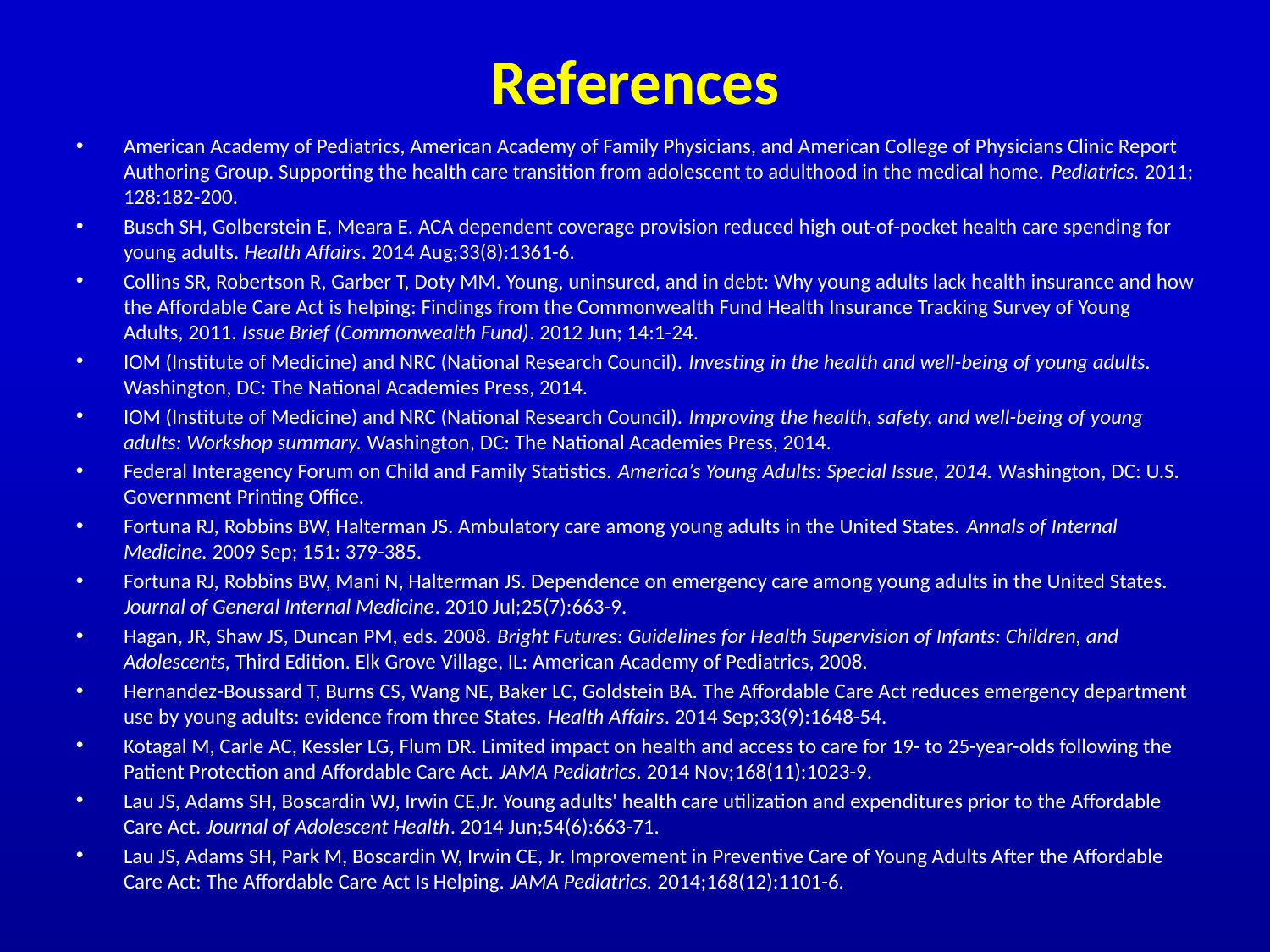

# References
American Academy of Pediatrics, American Academy of Family Physicians, and American College of Physicians Clinic Report Authoring Group. Supporting the health care transition from adolescent to adulthood in the medical home. Pediatrics. 2011; 128:182-200.
Busch SH, Golberstein E, Meara E. ACA dependent coverage provision reduced high out-of-pocket health care spending for young adults. Health Affairs. 2014 Aug;33(8):1361-6.
Collins SR, Robertson R, Garber T, Doty MM. Young, uninsured, and in debt: Why young adults lack health insurance and how the Affordable Care Act is helping: Findings from the Commonwealth Fund Health Insurance Tracking Survey of Young Adults, 2011. Issue Brief (Commonwealth Fund). 2012 Jun; 14:1-24.
IOM (Institute of Medicine) and NRC (National Research Council). Investing in the health and well-being of young adults. Washington, DC: The National Academies Press, 2014.
IOM (Institute of Medicine) and NRC (National Research Council). Improving the health, safety, and well-being of young adults: Workshop summary. Washington, DC: The National Academies Press, 2014.
Federal Interagency Forum on Child and Family Statistics. America’s Young Adults: Special Issue, 2014. Washington, DC: U.S. Government Printing Office.
Fortuna RJ, Robbins BW, Halterman JS. Ambulatory care among young adults in the United States. Annals of Internal Medicine. 2009 Sep; 151: 379-385.
Fortuna RJ, Robbins BW, Mani N, Halterman JS. Dependence on emergency care among young adults in the United States. Journal of General Internal Medicine. 2010 Jul;25(7):663-9.
Hagan, JR, Shaw JS, Duncan PM, eds. 2008. Bright Futures: Guidelines for Health Supervision of Infants: Children, and Adolescents, Third Edition. Elk Grove Village, IL: American Academy of Pediatrics, 2008.
Hernandez-Boussard T, Burns CS, Wang NE, Baker LC, Goldstein BA. The Affordable Care Act reduces emergency department use by young adults: evidence from three States. Health Affairs. 2014 Sep;33(9):1648-54.
Kotagal M, Carle AC, Kessler LG, Flum DR. Limited impact on health and access to care for 19- to 25-year-olds following the Patient Protection and Affordable Care Act. JAMA Pediatrics. 2014 Nov;168(11):1023-9.
Lau JS, Adams SH, Boscardin WJ, Irwin CE,Jr. Young adults' health care utilization and expenditures prior to the Affordable Care Act. Journal of Adolescent Health. 2014 Jun;54(6):663-71.
Lau JS, Adams SH, Park M, Boscardin W, Irwin CE, Jr. Improvement in Preventive Care of Young Adults After the Affordable Care Act: The Affordable Care Act Is Helping. JAMA Pediatrics. 2014;168(12):1101-6.